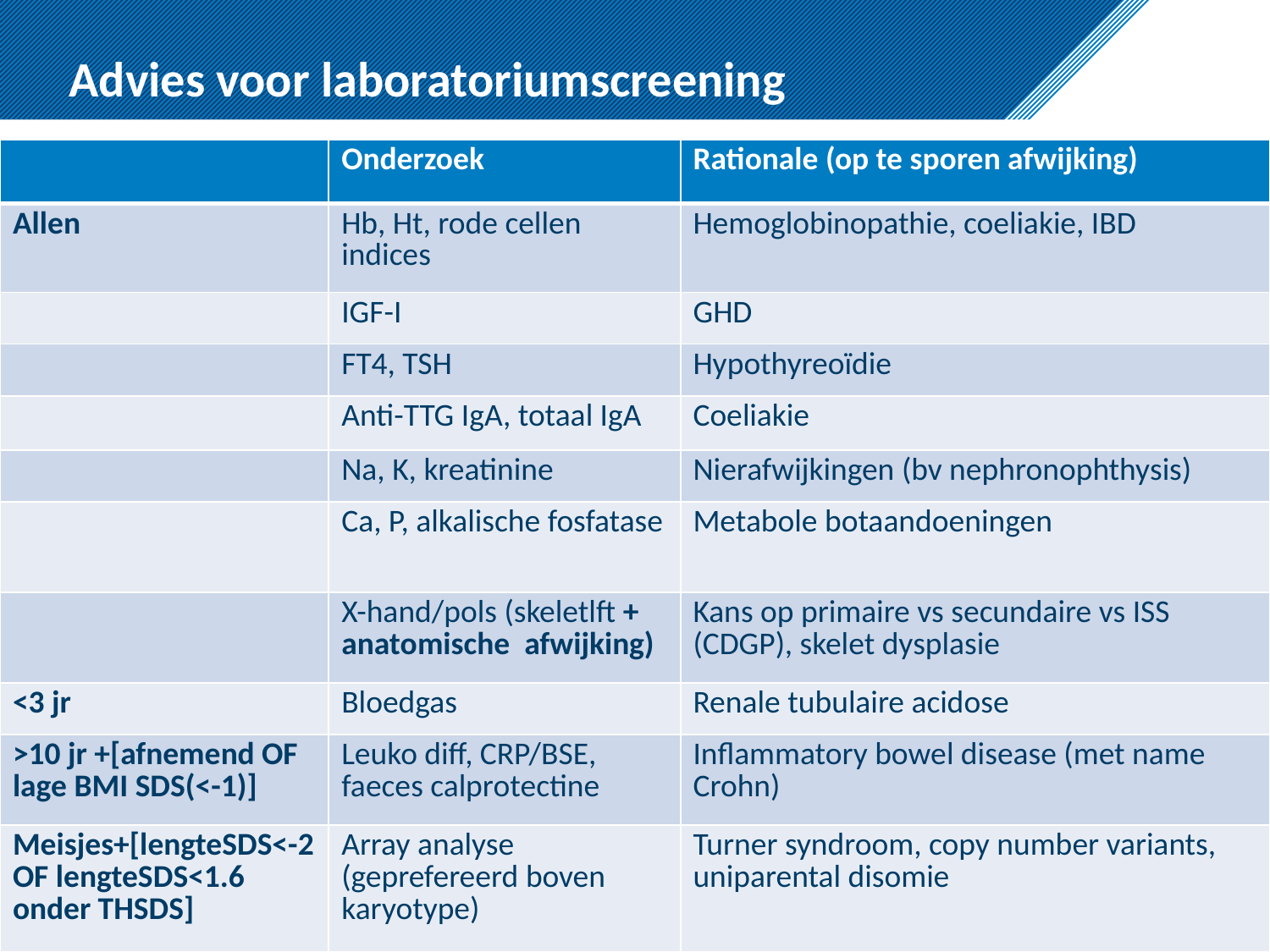

Advies voor laboratoriumscreening
|  | Onderzoek | Rationale (op te sporen afwijking) |
| --- | --- | --- |
| Allen | Hb, Ht, rode cellen indices | Hemoglobinopathie, coeliakie, IBD |
|  | IGF-I | GHD |
|  | FT4, TSH | Hypothyreoïdie |
|  | Anti-TTG IgA, totaal IgA | Coeliakie |
|  | Na, K, kreatinine | Nierafwijkingen (bv nephronophthysis) |
|  | Ca, P, alkalische fosfatase | Metabole botaandoeningen |
|  | X-hand/pols (skeletlft + anatomische afwijking) | Kans op primaire vs secundaire vs ISS (CDGP), skelet dysplasie |
| <3 jr | Bloedgas | Renale tubulaire acidose |
| >10 jr +[afnemend OF lage BMI SDS(<-1)] | Leuko diff, CRP/BSE, faeces calprotectine | Inflammatory bowel disease (met name Crohn) |
| Meisjes+[lengteSDS<-2 OF lengteSDS<1.6 onder THSDS] | Array analyse (geprefereerd boven karyotype) | Turner syndroom, copy number variants, uniparental disomie |